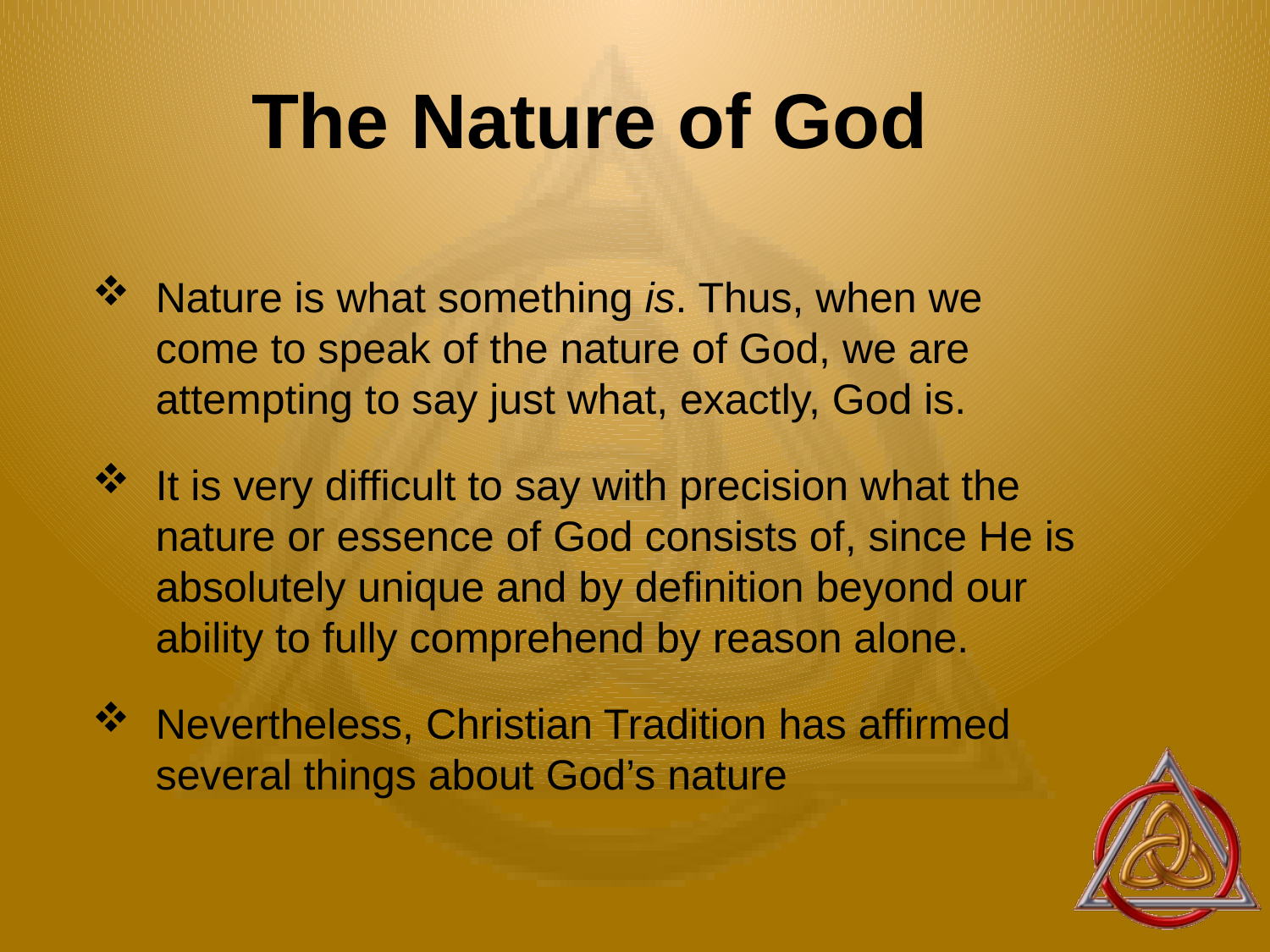

# The Nature of God
Nature is what something is. Thus, when we come to speak of the nature of God, we are attempting to say just what, exactly, God is.
It is very difficult to say with precision what the nature or essence of God consists of, since He is absolutely unique and by definition beyond our ability to fully comprehend by reason alone.
Nevertheless, Christian Tradition has affirmed several things about God’s nature